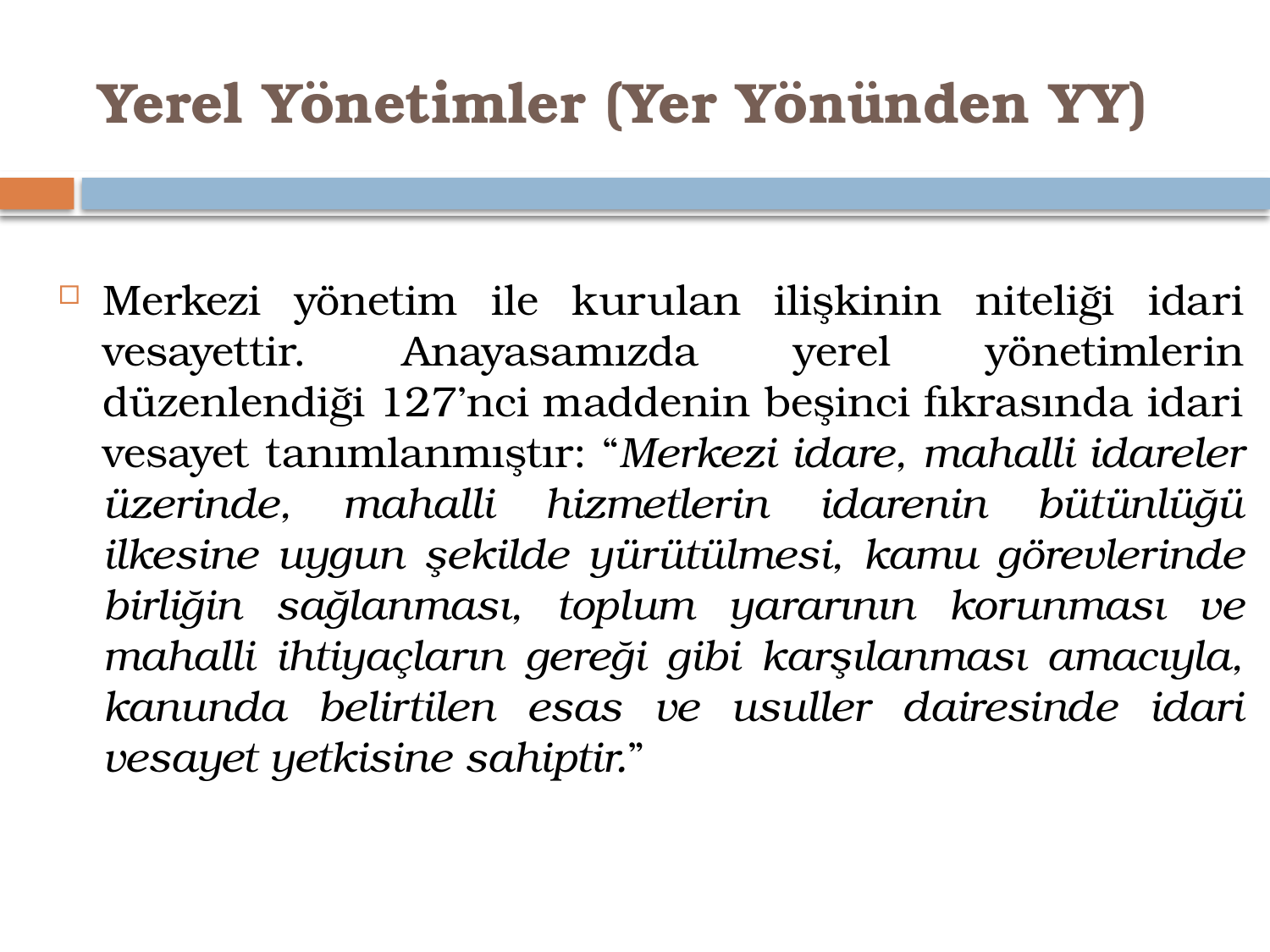

# Yerel Yönetimler (Yer Yönünden YY)

Merkezi yönetim ile kurulan ilişkinin niteliği idari vesayettir. Anayasamızda yerel yönetimlerin düzenlendiği 127’nci maddenin beşinci fıkrasında idari vesayet tanımlanmıştır: “Merkezi idare, mahalli idareler üzerinde, mahalli hizmetlerin idarenin bütünlüğü ilkesine uygun şekilde yürütülmesi, kamu görevlerinde birliğin sağlanması, toplum yararının korunması ve mahalli ihtiyaçların gereği gibi karşılanması amacıyla, kanunda belirtilen esas ve usuller dairesinde idari vesayet yetkisine sahiptir.”